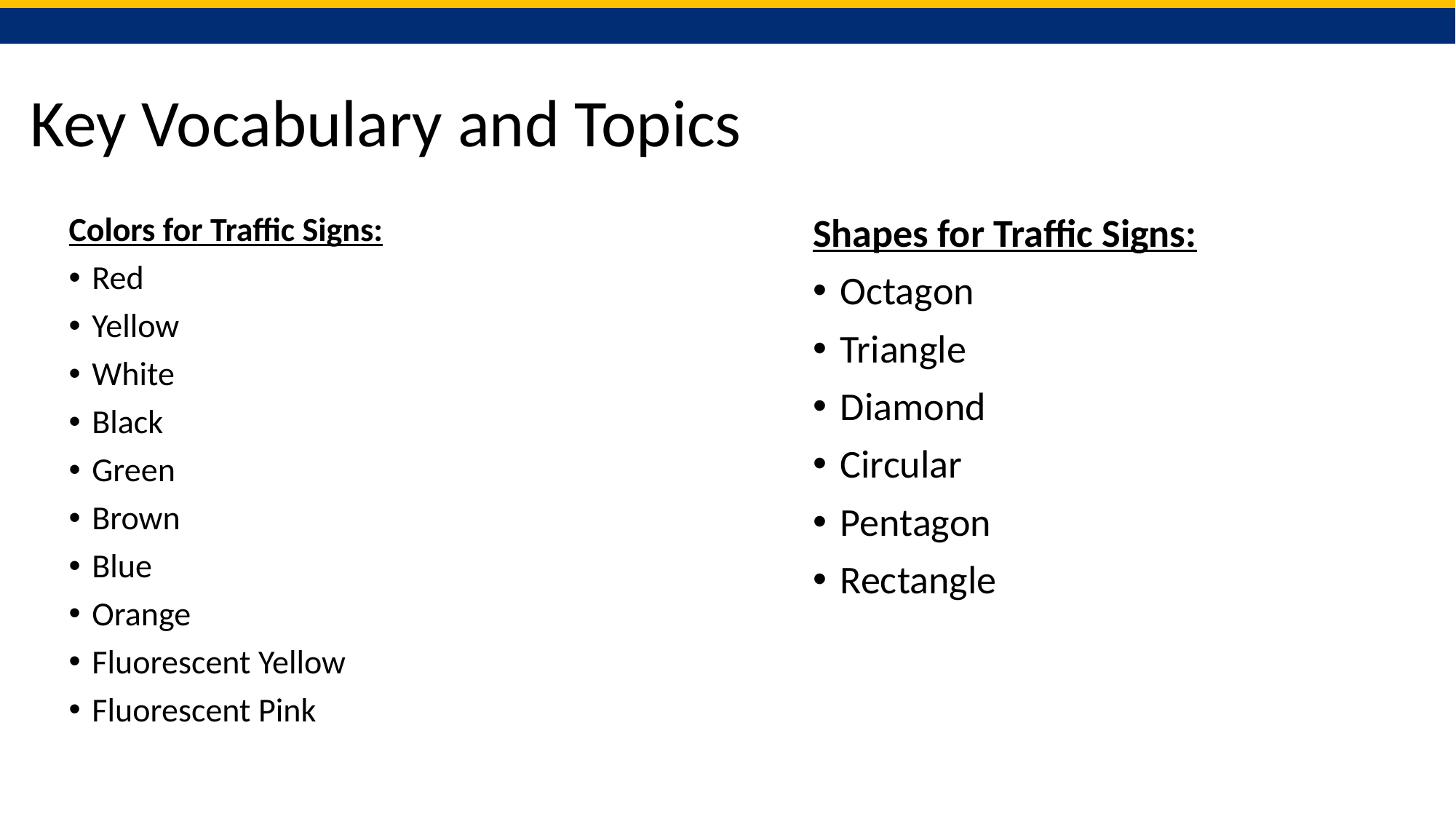

# Key Vocabulary and Topics
Colors for Traffic Signs:
Red
Yellow
White
Black
Green
Brown
Blue
Orange
Fluorescent Yellow
Fluorescent Pink

Shapes for Traffic Signs:
Octagon
Triangle
Diamond
Circular
Pentagon
Rectangle